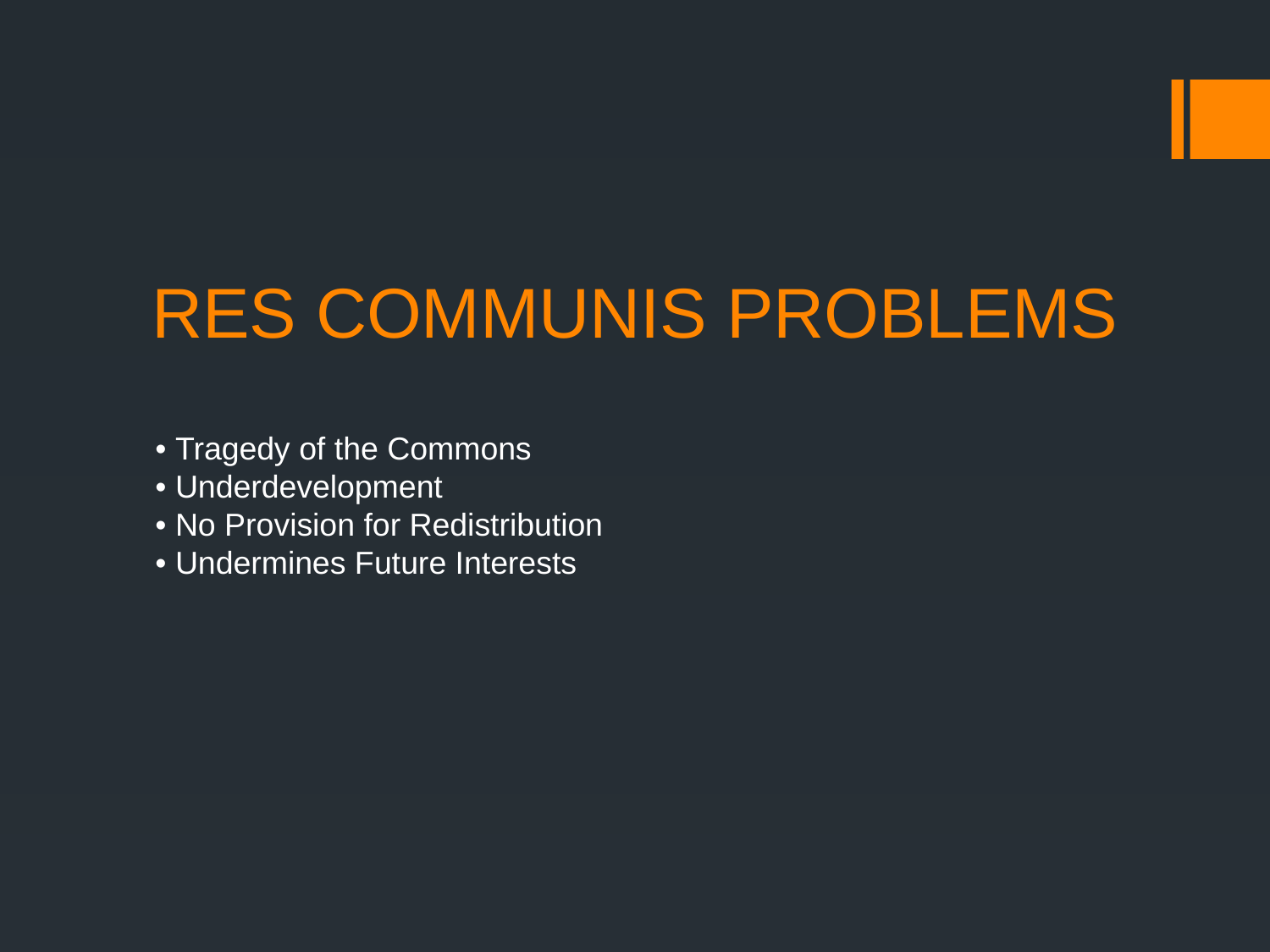

# RES COMMUNIS PROBLEMS
• Tragedy of the Commons
• Underdevelopment
• No Provision for Redistribution
• Undermines Future Interests